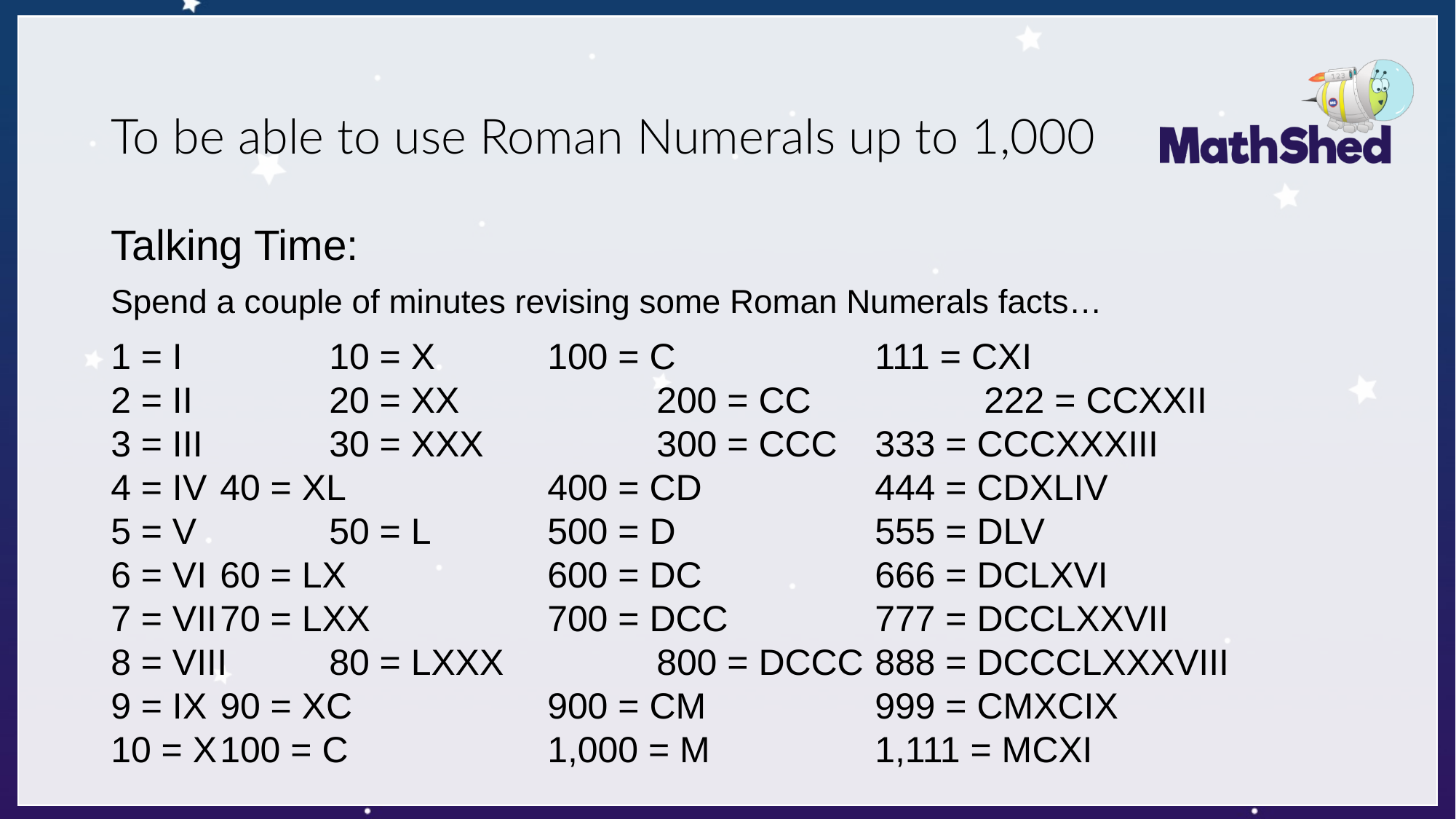

# To be able to use Roman Numerals up to 1,000
Talking Time:
Spend a couple of minutes revising some Roman Numerals facts…

1 = I		10 = X		100 = C		111 = CXI
2 = II		20 = XX		200 = CC		222 = CCXXII
3 = III		30 = XXX		300 = CCC 	333 = CCCXXXIII
4 = IV	40 = XL		400 = CD		444 = CDXLIV
5 = V		50 = L		500 = D		555 = DLV
6 = VI	60 = LX		600 = DC		666 = DCLXVI
7 = VII	70 = LXX		700 = DCC		777 = DCCLXXVII
8 = VIII	80 = LXXX		800 = DCCC	888 = DCCCLXXXVIII
9 = IX	90 = XC		900 = CM		999 = CMXCIX
10 = X	100 = C		1,000 = M		1,111 = MCXI